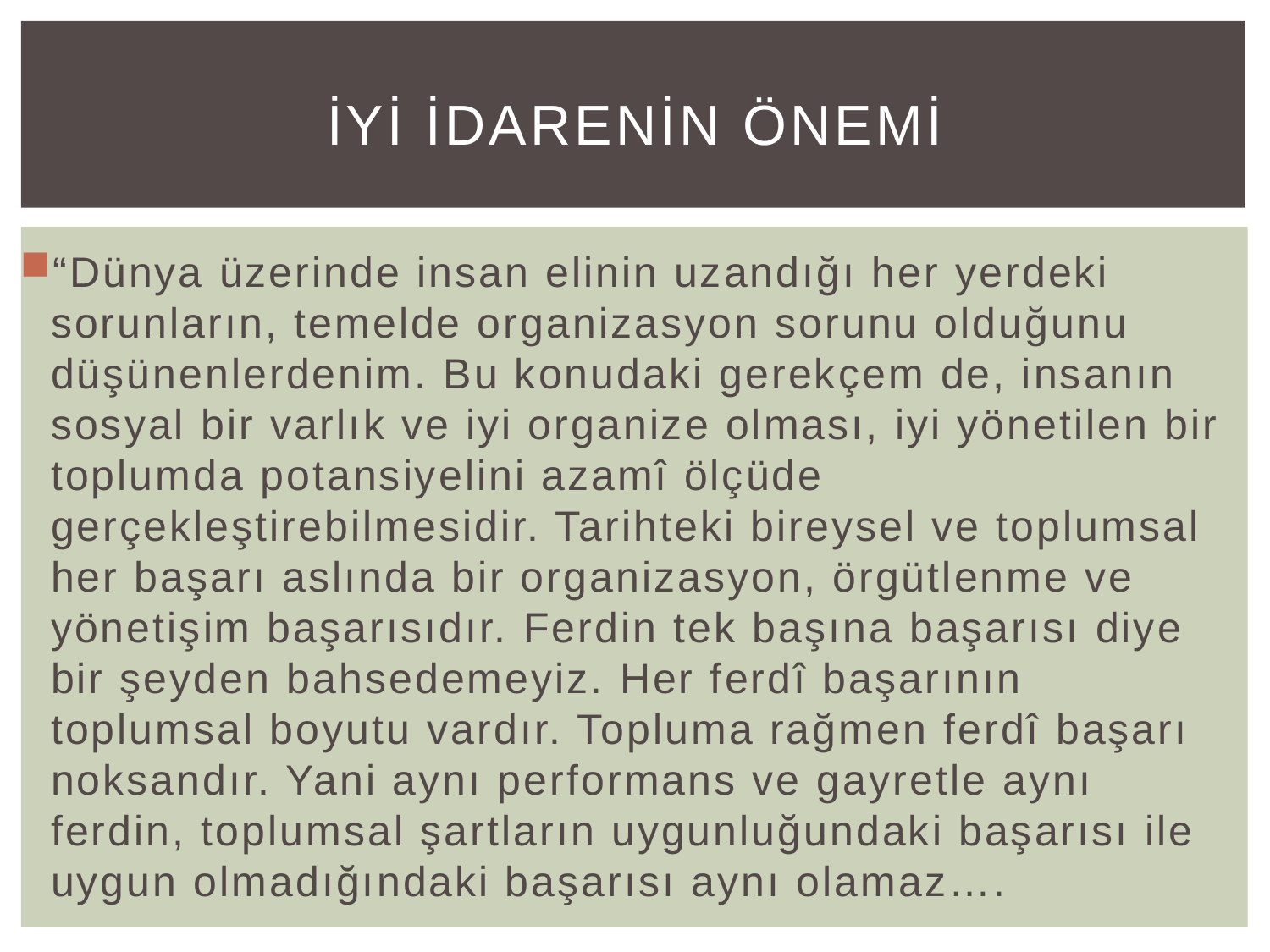

# İYİ İDARENİN ÖNEMİ
“Dünya üzerinde insan elinin uzandığı her yerdeki sorunların, temelde organizasyon sorunu olduğunu düşünenlerdenim. Bu konudaki gerekçem de, insanın sosyal bir varlık ve iyi organize olması, iyi yönetilen bir toplumda potansiyelini azamî ölçüde gerçekleştirebilmesidir. Tarihteki bireysel ve toplumsal her başarı aslında bir organizasyon, örgütlenme ve yönetişim başarısıdır. Ferdin tek başına başarısı diye bir şeyden bahsedemeyiz. Her ferdî başarının toplumsal boyutu vardır. Topluma rağmen ferdî başarı noksandır. Yani aynı performans ve gayretle aynı ferdin, toplumsal şartların uygunluğundaki başarısı ile uygun olmadığındaki başarısı aynı olamaz….